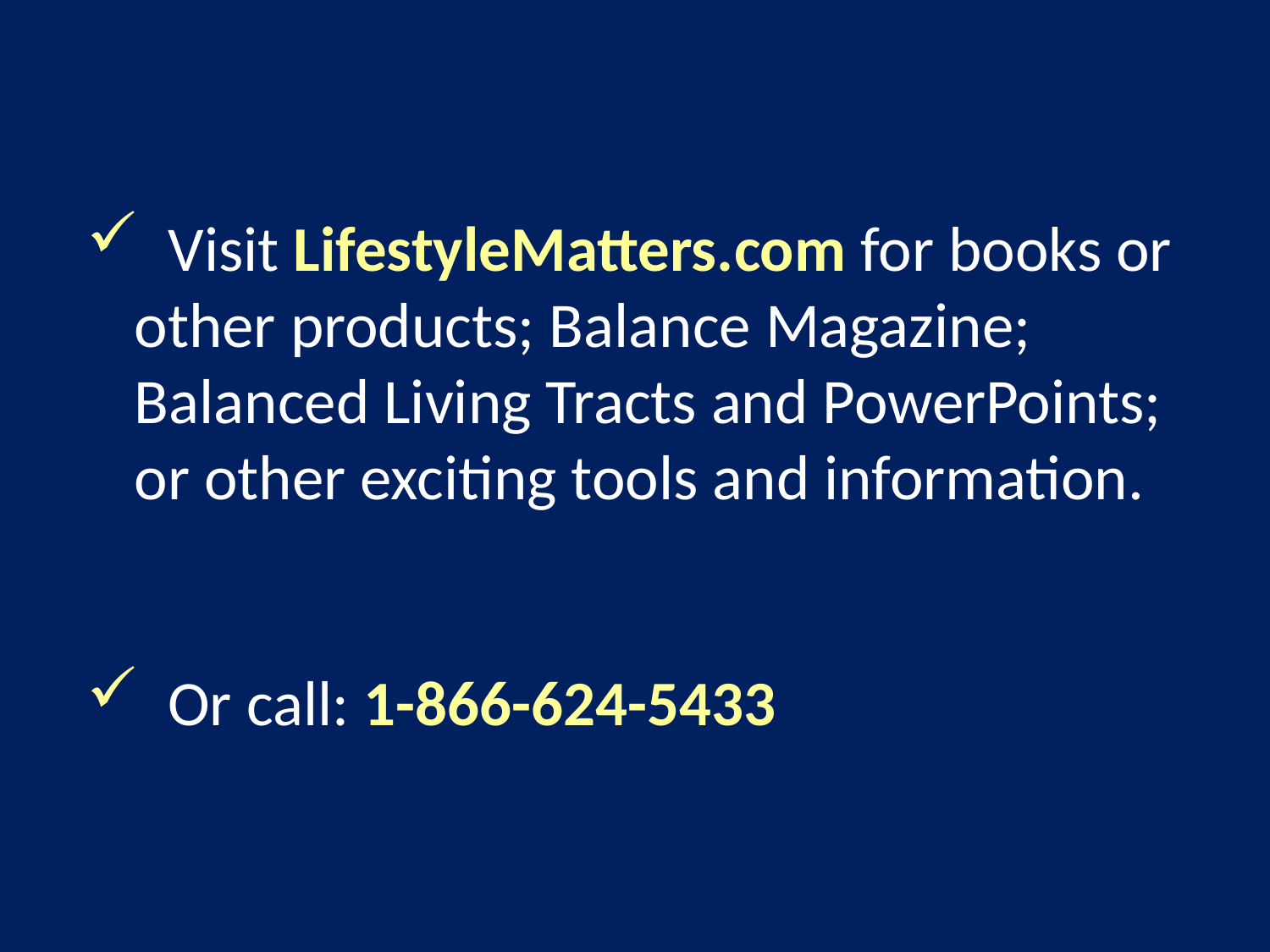

#
  Visit LifestyleMatters.com for books or other products; Balance Magazine; Balanced Living Tracts and PowerPoints; or other exciting tools and information.
  Or call: 1-866-624-5433